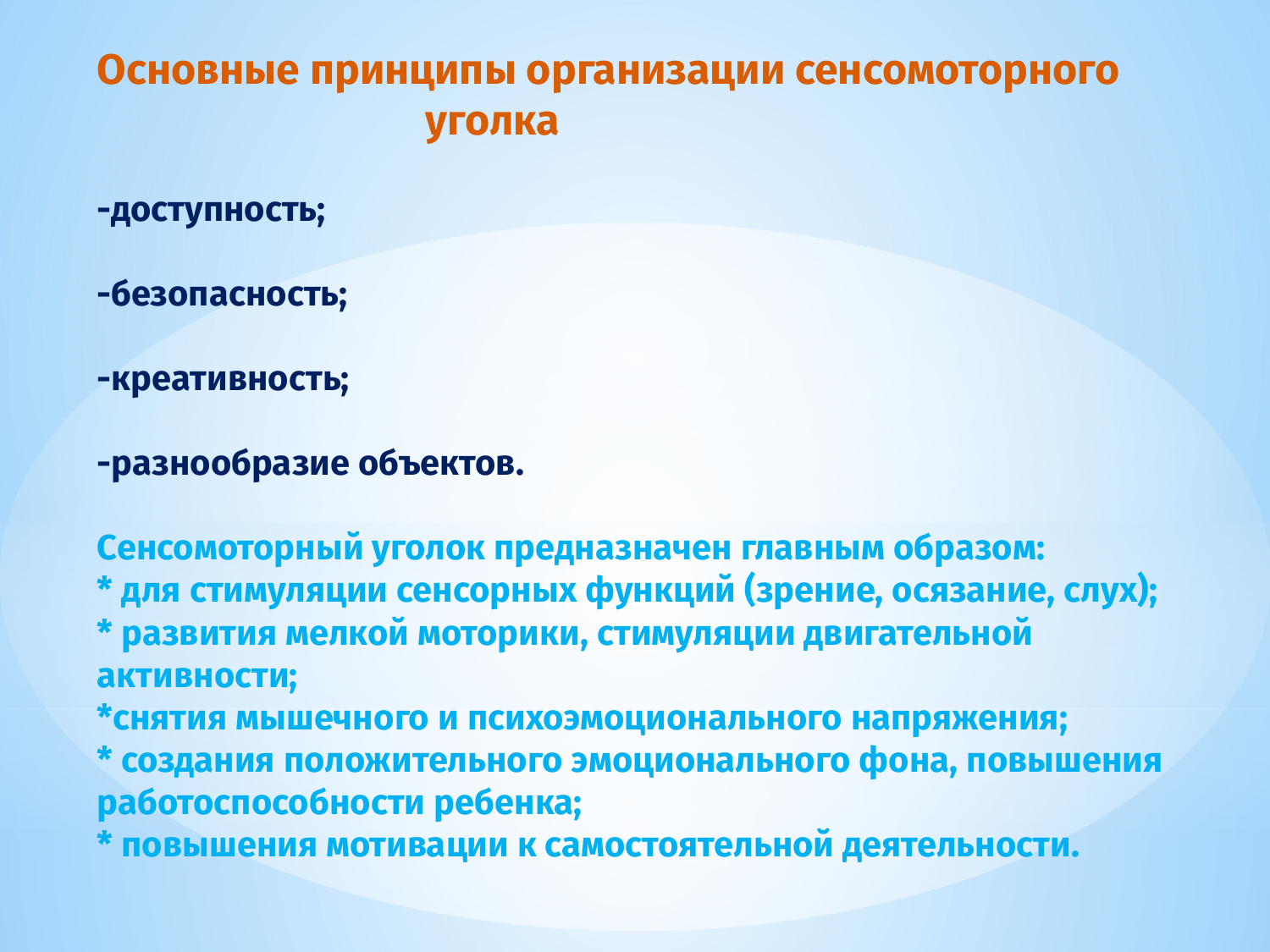

Основные принципы организации сенсомоторного
                                 уголка

-доступность;

-безопасность;

-креативность;

-разнообразие объектов.

Сенсомоторный уголок предназначен главным образом:
* для стимуляции сенсорных функций (зрение, осязание, слух);
* развития мелкой моторики, стимуляции двигательной активности;
*снятия мышечного и психоэмоционального напряжения;
* создания положительного эмоционального фона, повышения работоспособности ребенка;
* повышения мотивации к самостоятельной деятельности.